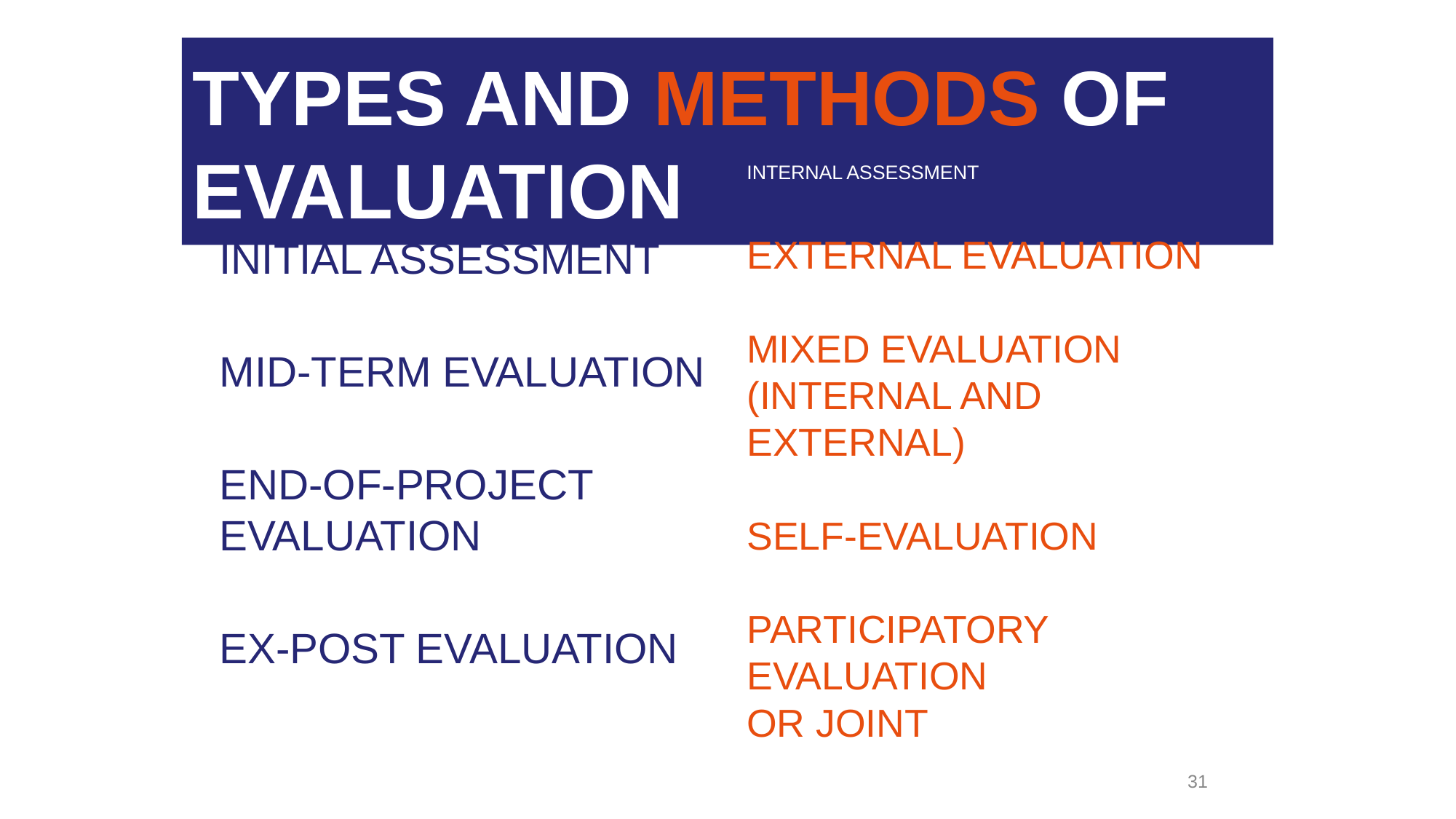

TYPES AND METHODS OF EVALUATION
INTERNAL ASSESSMENT

EXTERNAL EVALUATION

MIXED EVALUATION (INTERNAL AND EXTERNAL)

SELF-EVALUATION

PARTICIPATORY EVALUATION
OR JOINT

INITIAL ASSESSMENT

MID-TERM EVALUATION

END-OF-PROJECT EVALUATION

EX-POST EVALUATION

31